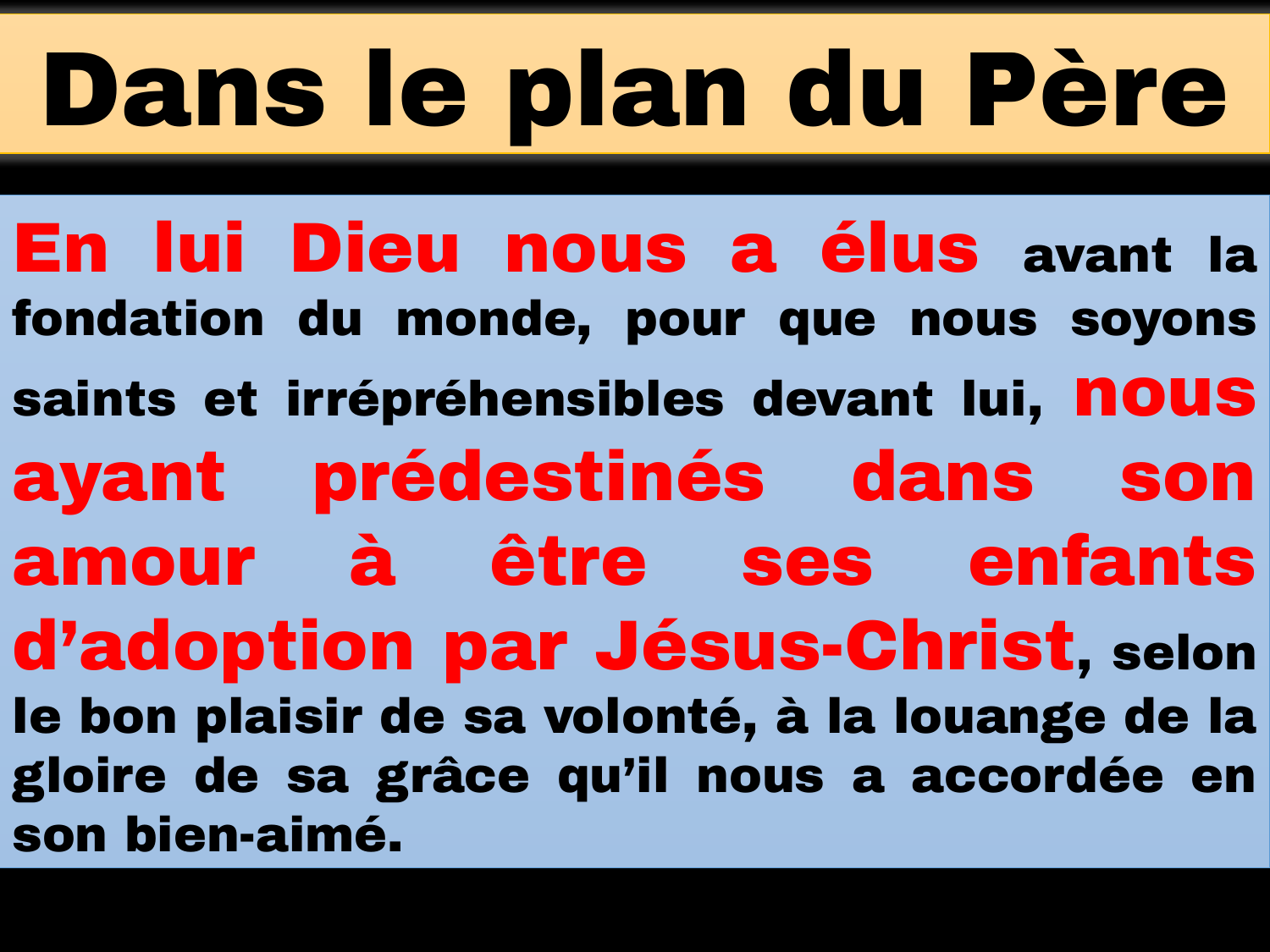

Dans le plan du Père
En lui Dieu nous a élus avant la fondation du monde, pour que nous soyons saints et irrépréhensibles devant lui, nous ayant prédestinés dans son amour à être ses enfants d’adoption par Jésus-Christ, selon le bon plaisir de sa volonté, à la louange de la gloire de sa grâce qu’il nous a accordée en son bien-aimé.